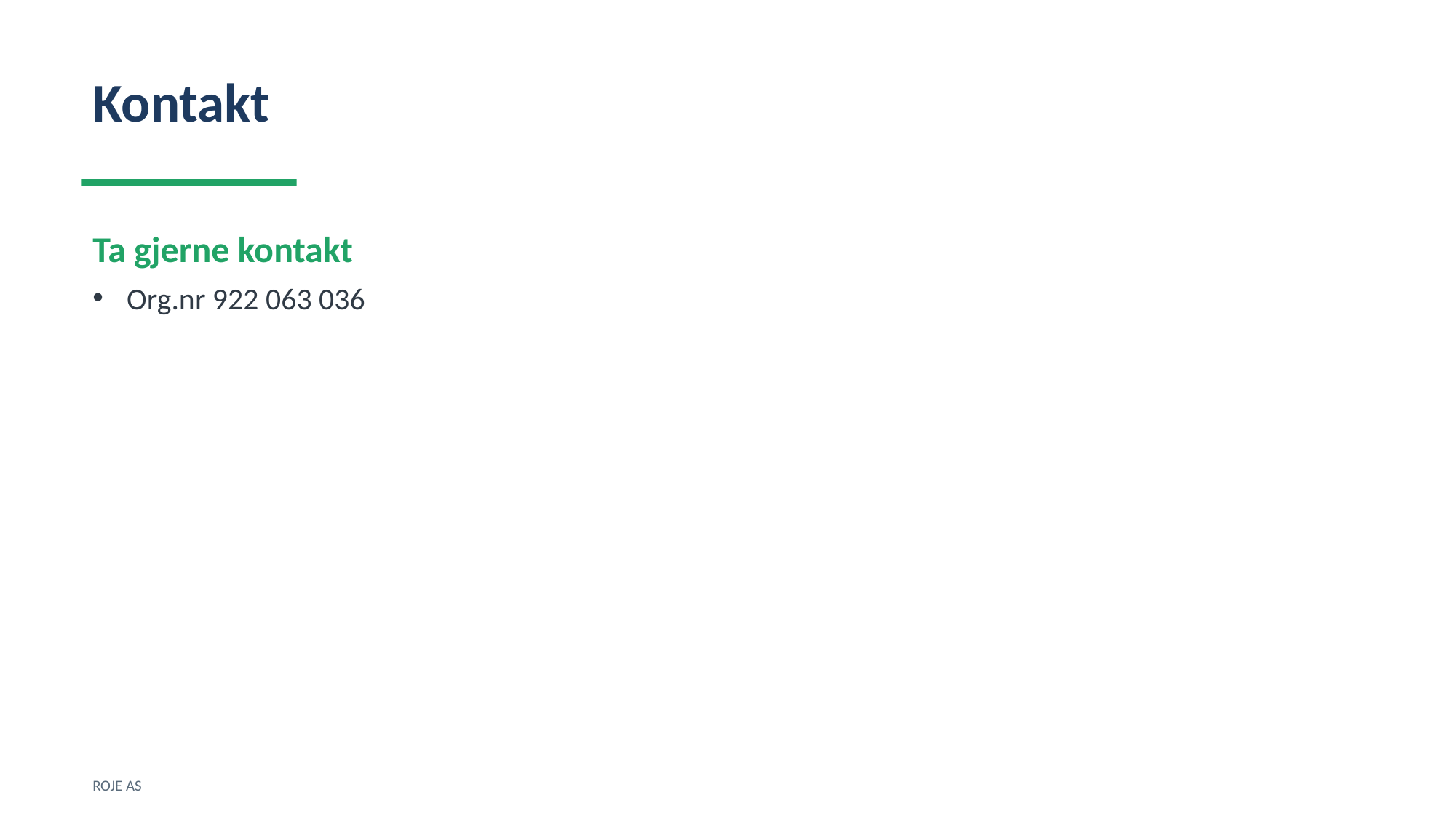

Kontakt

Ta gjerne kontakt
Org.nr 922 063 036
ROJE AS